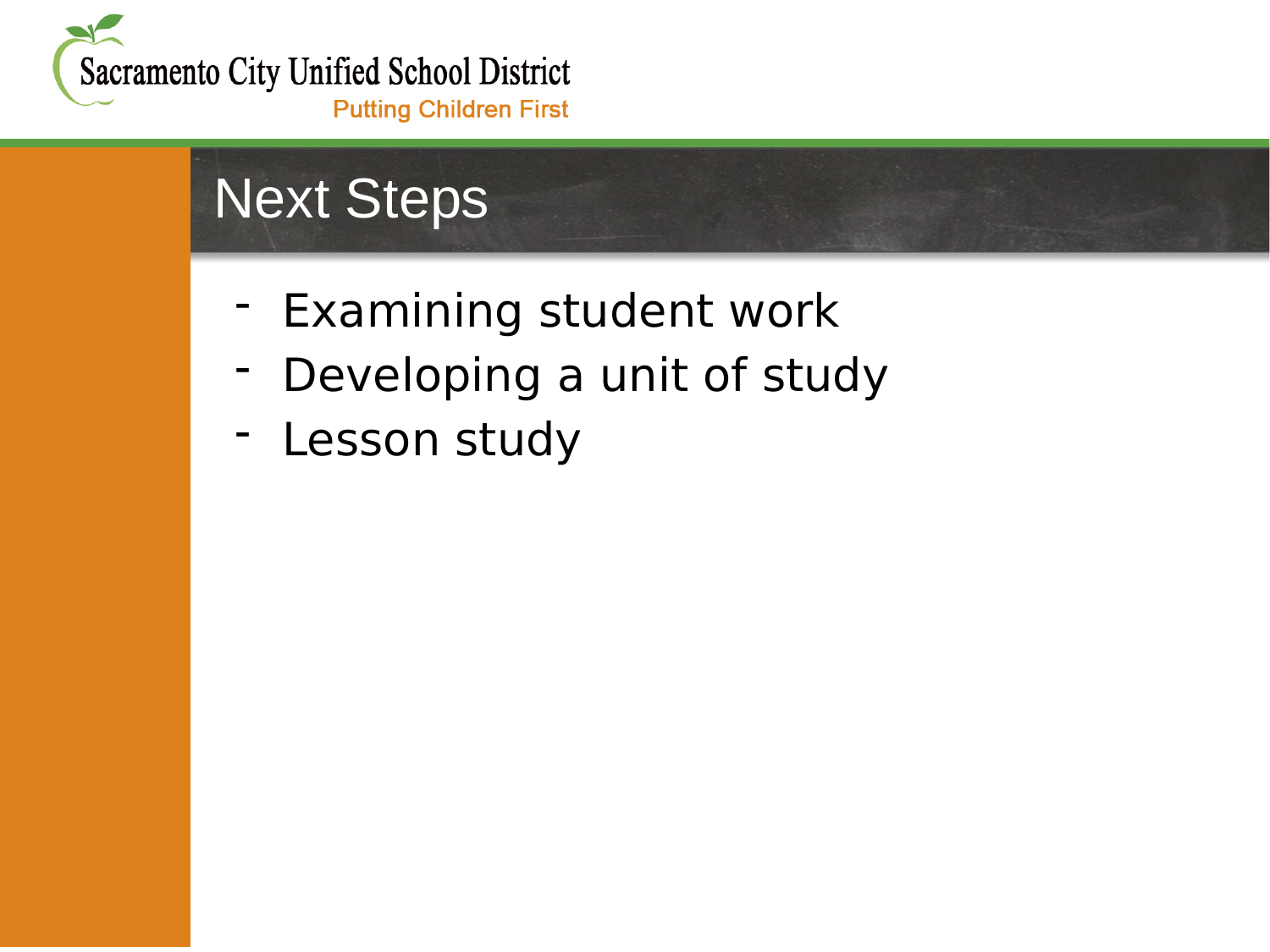

# Next Steps
Examining student work
Developing a unit of study
Lesson study